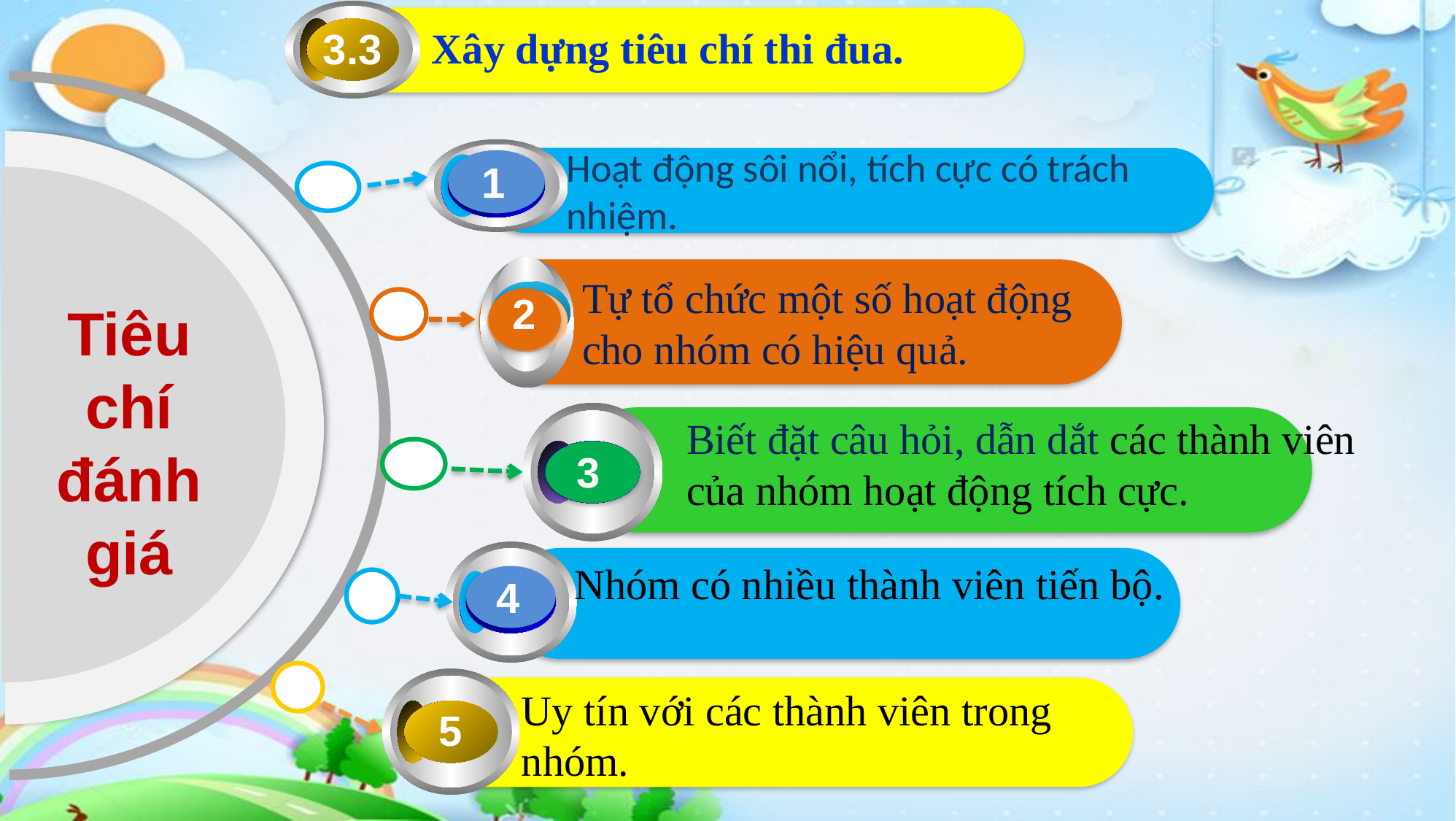

3.3
Xây dựng tiêu chí thi đua.

Hoạt động sôi nổi, tích cực có trách nhiệm.

1

Tự tổ chức một số hoạt động cho nhóm có hiệu quả.
2

Tiêu chí đánh giá

Biết đặt câu hỏi, dẫn dắt các thành viên của nhóm hoạt động tích cực.

3

Nhóm có nhiều thành viên tiến bộ.
4

Uy tín với các thành viên trong nhóm.
5